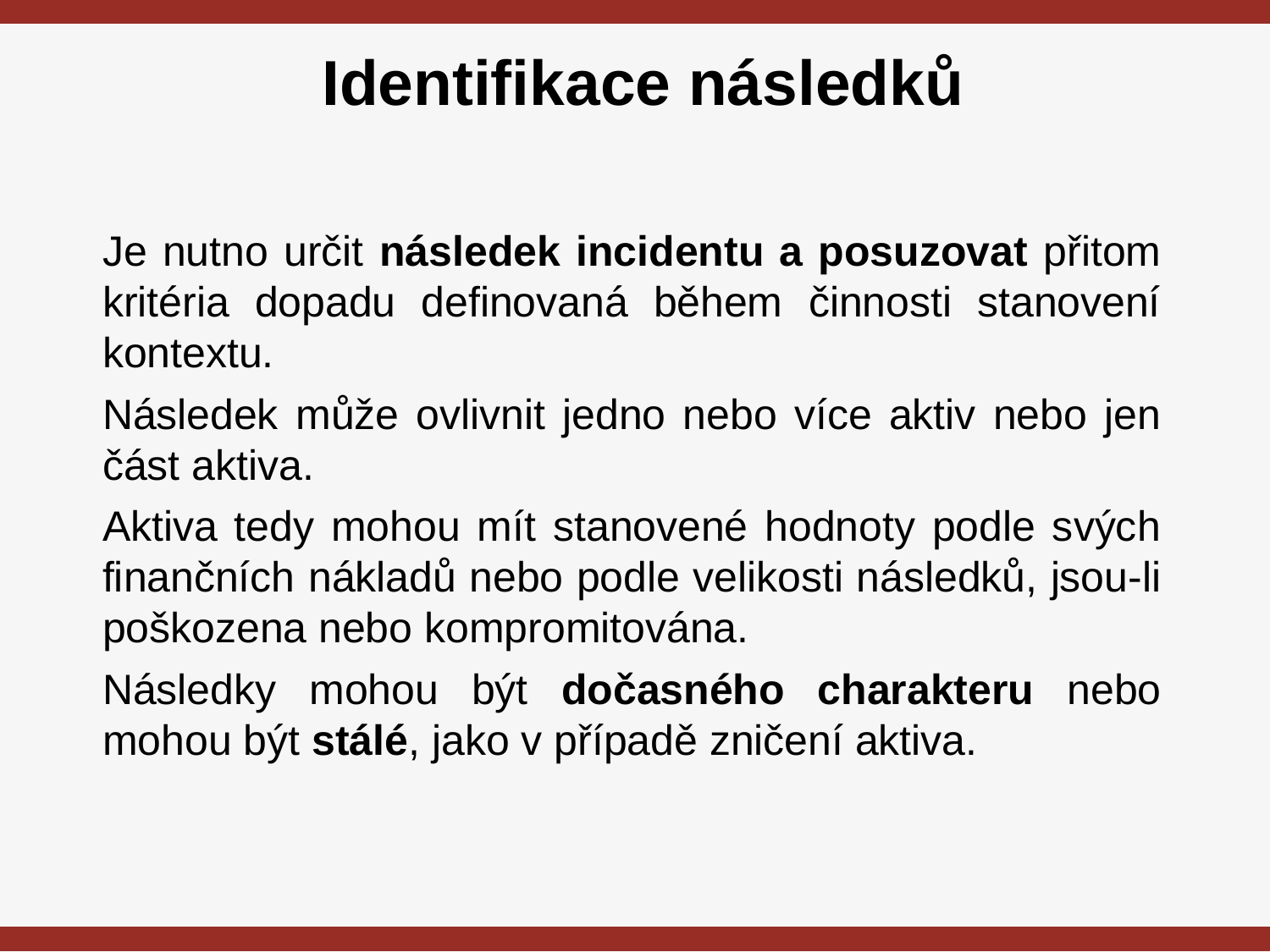

# Identifikace následků
Je nutno určit následek incidentu a posuzovat přitom kritéria dopadu definovaná během činnosti stanovení kontextu.
Následek může ovlivnit jedno nebo více aktiv nebo jen část aktiva.
Aktiva tedy mohou mít stanovené hodnoty podle svých finančních nákladů nebo podle velikosti následků, jsou-li poškozena nebo kompromitována.
Následky mohou být dočasného charakteru nebo mohou být stálé, jako v případě zničení aktiva.